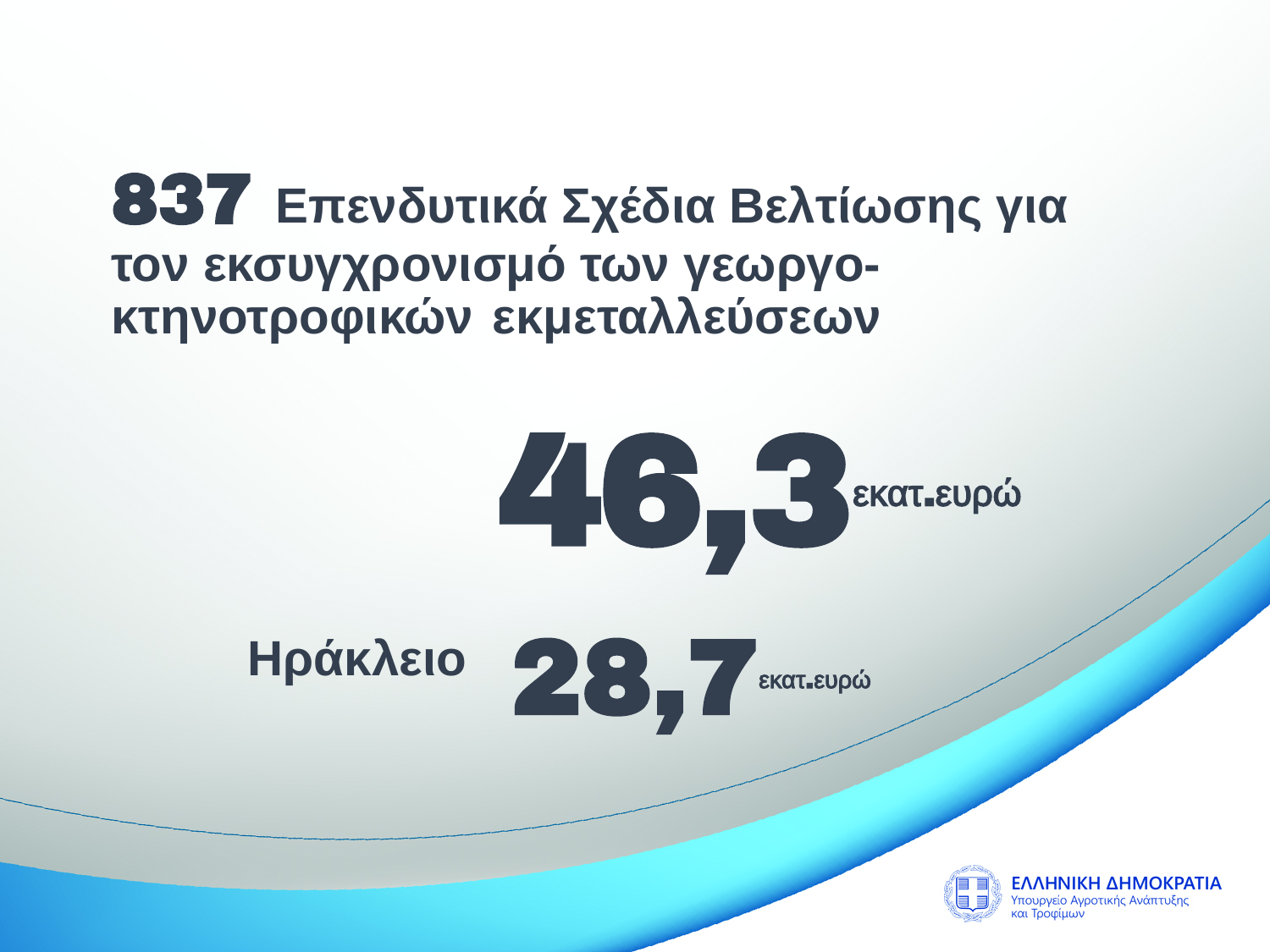

837 Επενδυτικά Σχέδια Βελτίωσης για 	τον εκσυγχρονισμό των γεωργο-	κτηνοτροφικών 	εκμεταλλεύσεων
46,3εκατ.ευρώ
28,7εκατ.ευρώ
Ηράκλειο